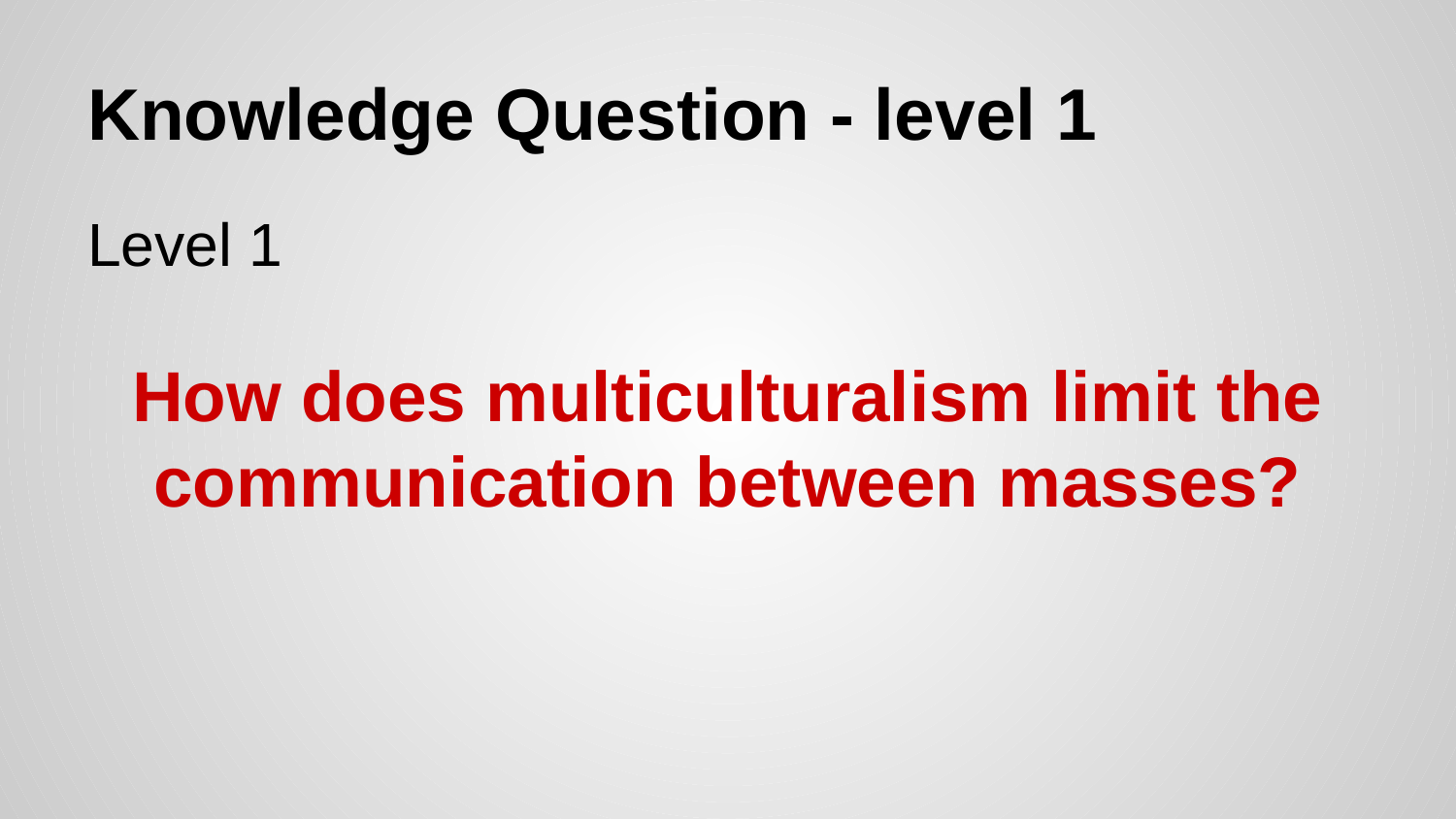

# Knowledge Question - level 1
Level 1

How does multiculturalism limit the communication between masses?